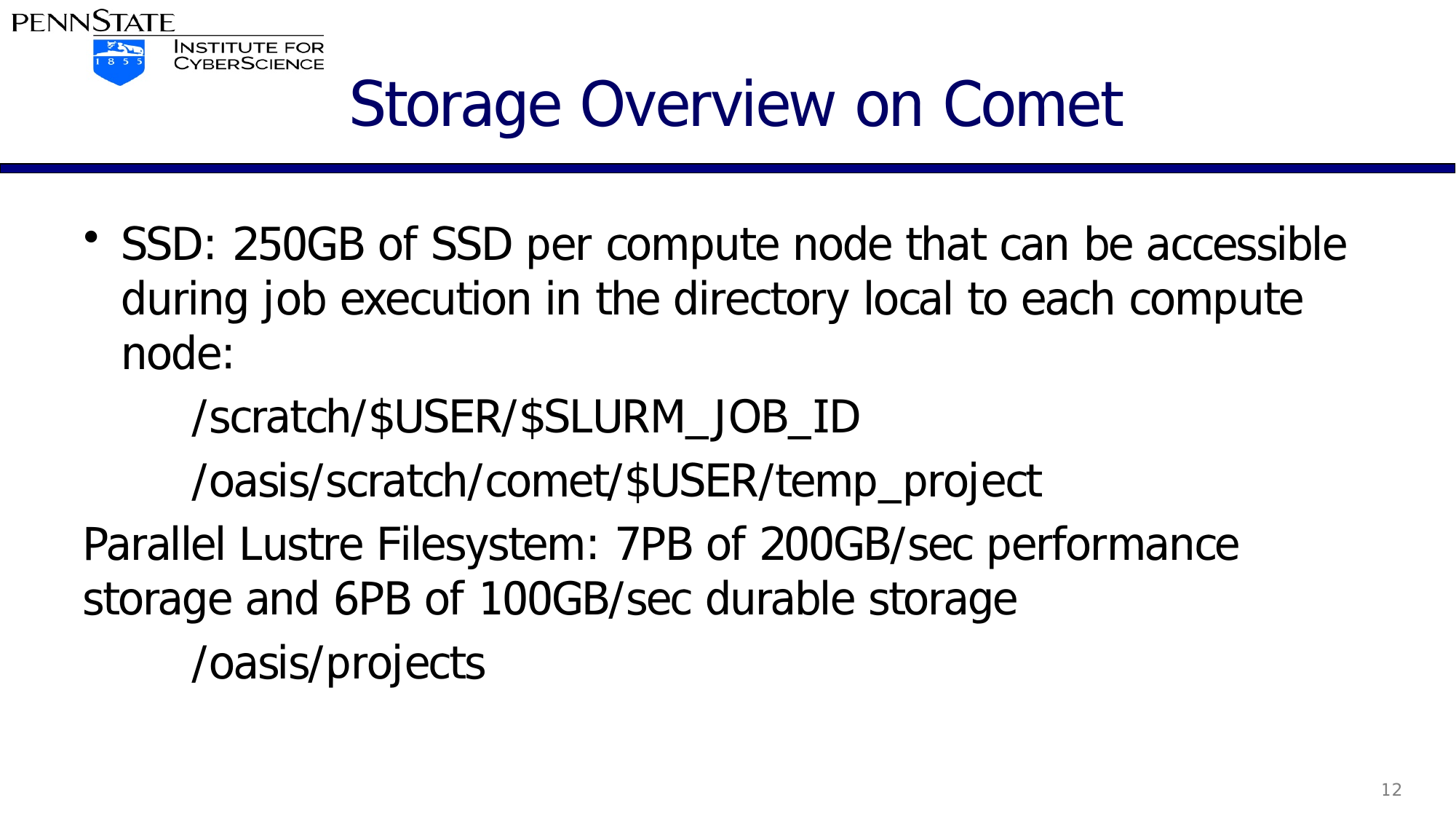

# Storage Overview on Comet
SSD: 250GB of SSD per compute node that can be accessible during job execution in the directory local to each compute node:
	/scratch/$USER/$SLURM_JOB_ID
	/oasis/scratch/comet/$USER/temp_project
Parallel Lustre Filesystem: 7PB of 200GB/sec performance storage and 6PB of 100GB/sec durable storage
	/oasis/projects